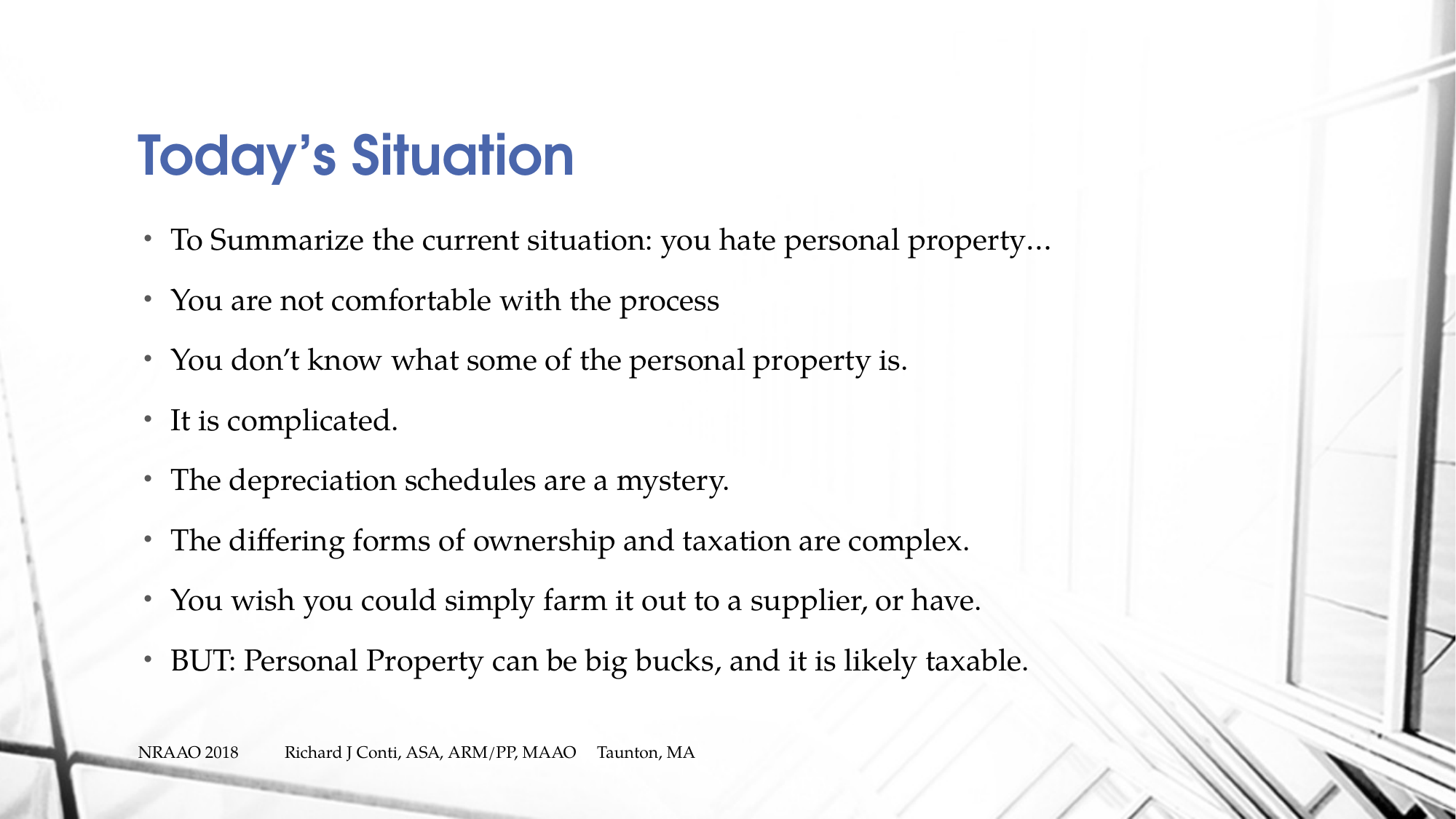

# Today’s Situation
To Summarize the current situation: you hate personal property…
You are not comfortable with the process
You don’t know what some of the personal property is.
It is complicated.
The depreciation schedules are a mystery.
The differing forms of ownership and taxation are complex.
You wish you could simply farm it out to a supplier, or have.
BUT: Personal Property can be big bucks, and it is likely taxable.

NRAAO 2018           Richard J Conti, ASA, ARM/PP, MAAO     Taunton, MA